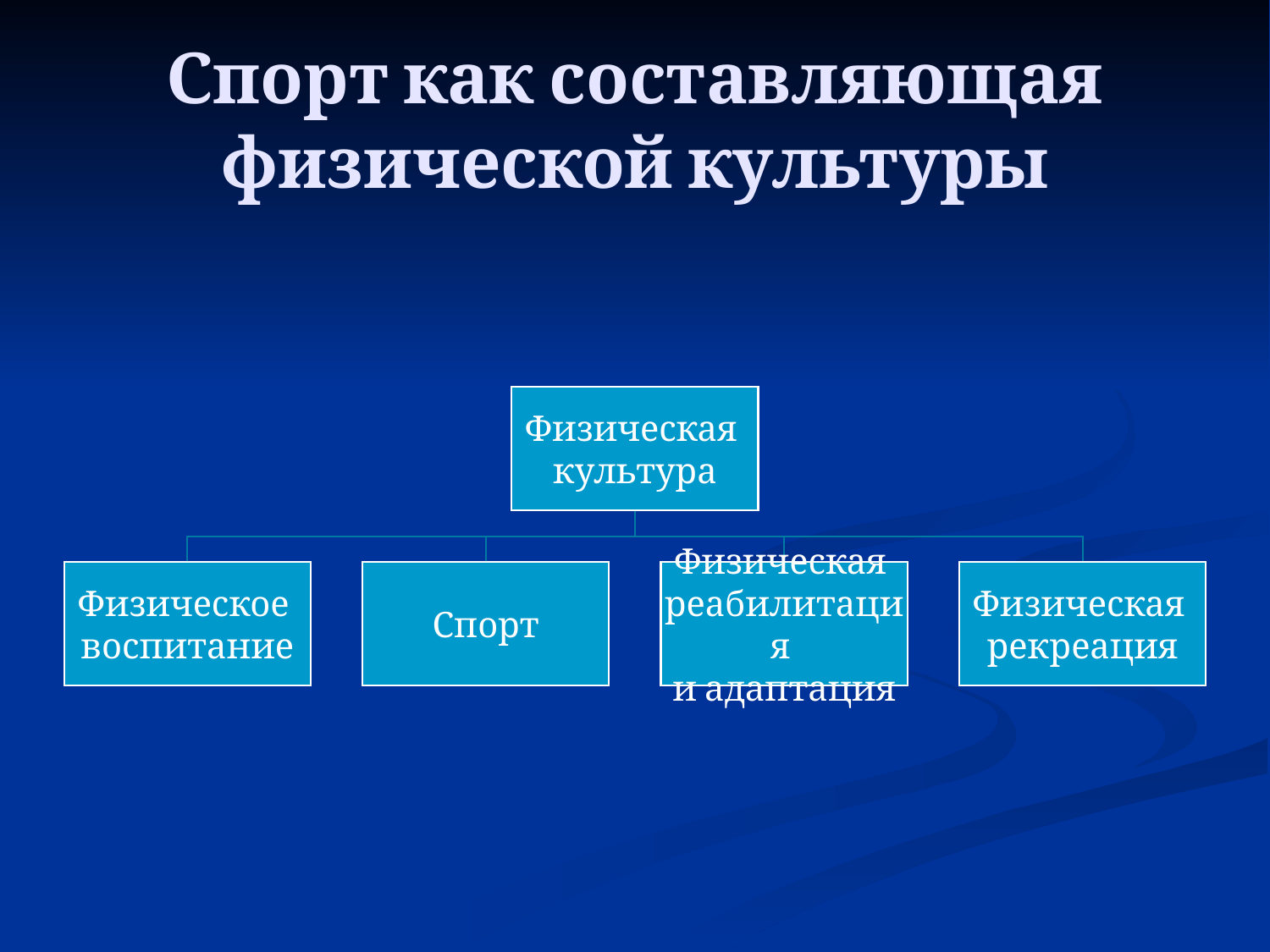

# Спорт как составляющая физической культуры
Физическая
культура
Физическое
воспитание
Спорт
Физическая
реабилитация
и адаптация
Физическая
рекреация